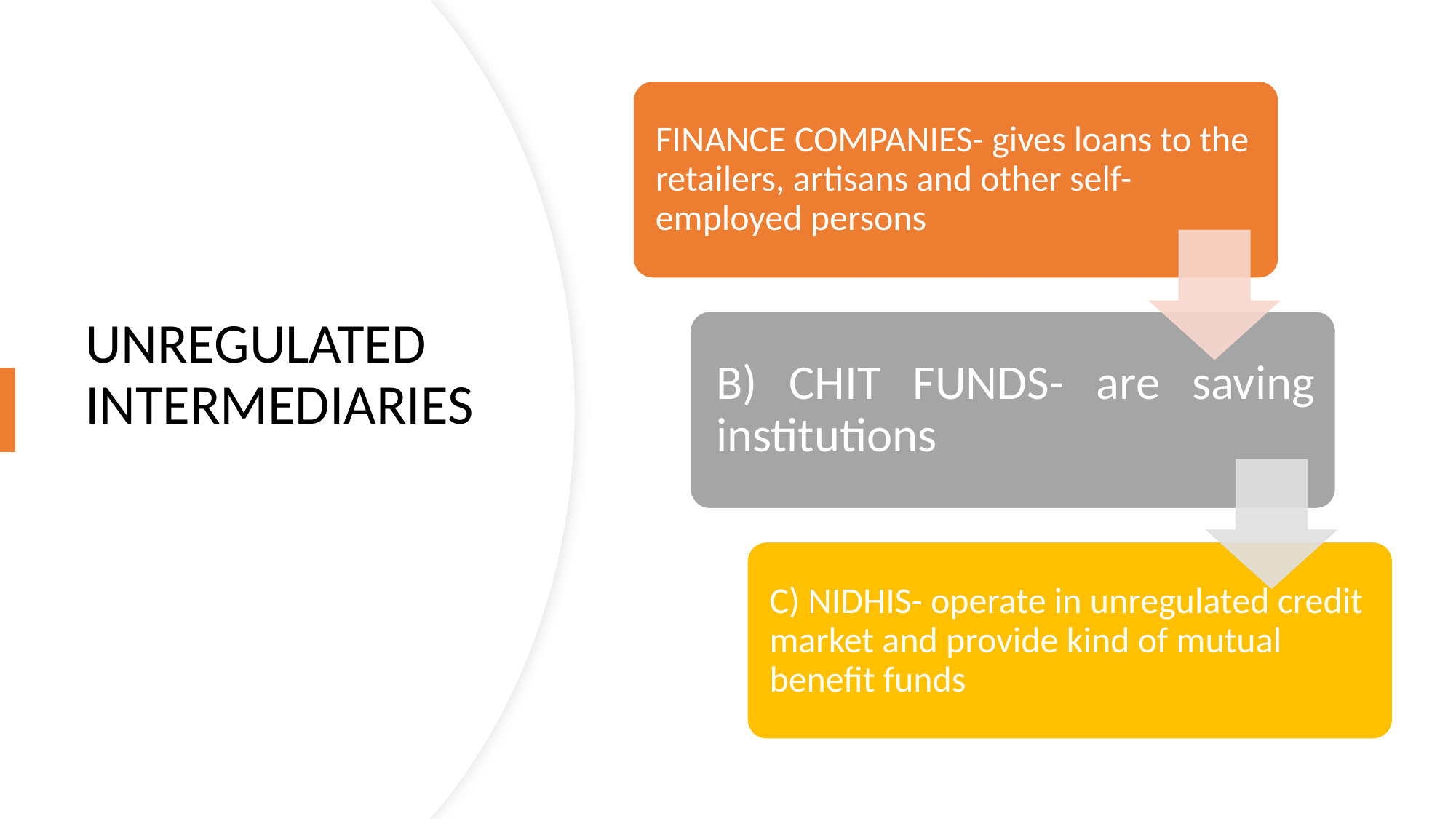

FINANCE COMPANIES- gives loans to the retailers, artisans and other self-employed persons
B) CHIT FUNDS- are saving institutions
C) NIDHIS- operate in unregulated credit market and provide kind of mutual benefit funds

# UNREGULATED INTERMEDIARIES